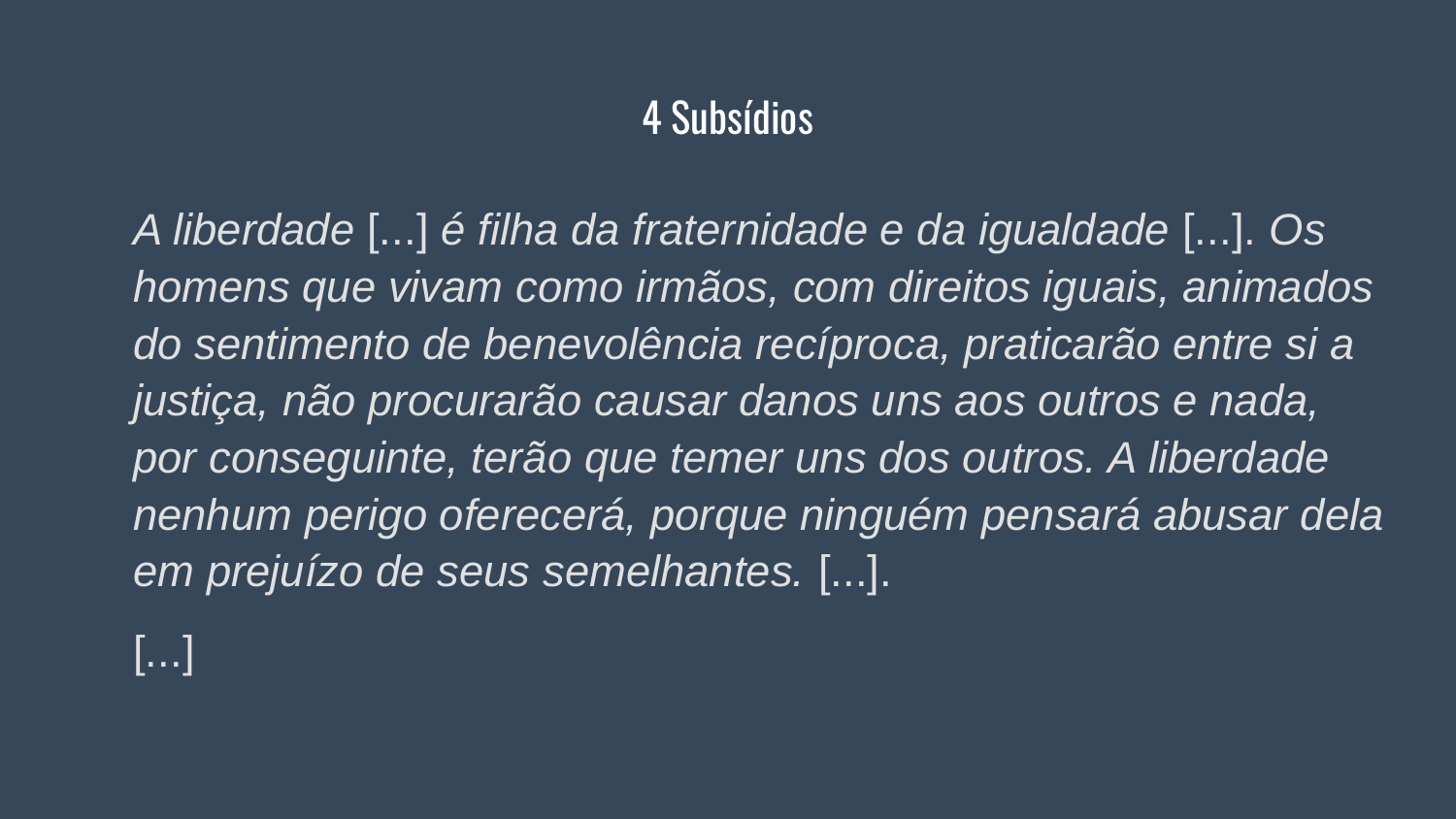

# 4 Subsídios
A liberdade [...] é filha da fraternidade e da igualdade [...]. Os homens que vivam como irmãos, com direitos iguais, animados do sentimento de benevolência recíproca, praticarão entre si a justiça, não procurarão causar danos uns aos outros e nada, por conseguinte, terão que temer uns dos outros. A liberdade nenhum perigo oferecerá, porque ninguém pensará abusar dela em prejuízo de seus semelhantes. [...].
[...]